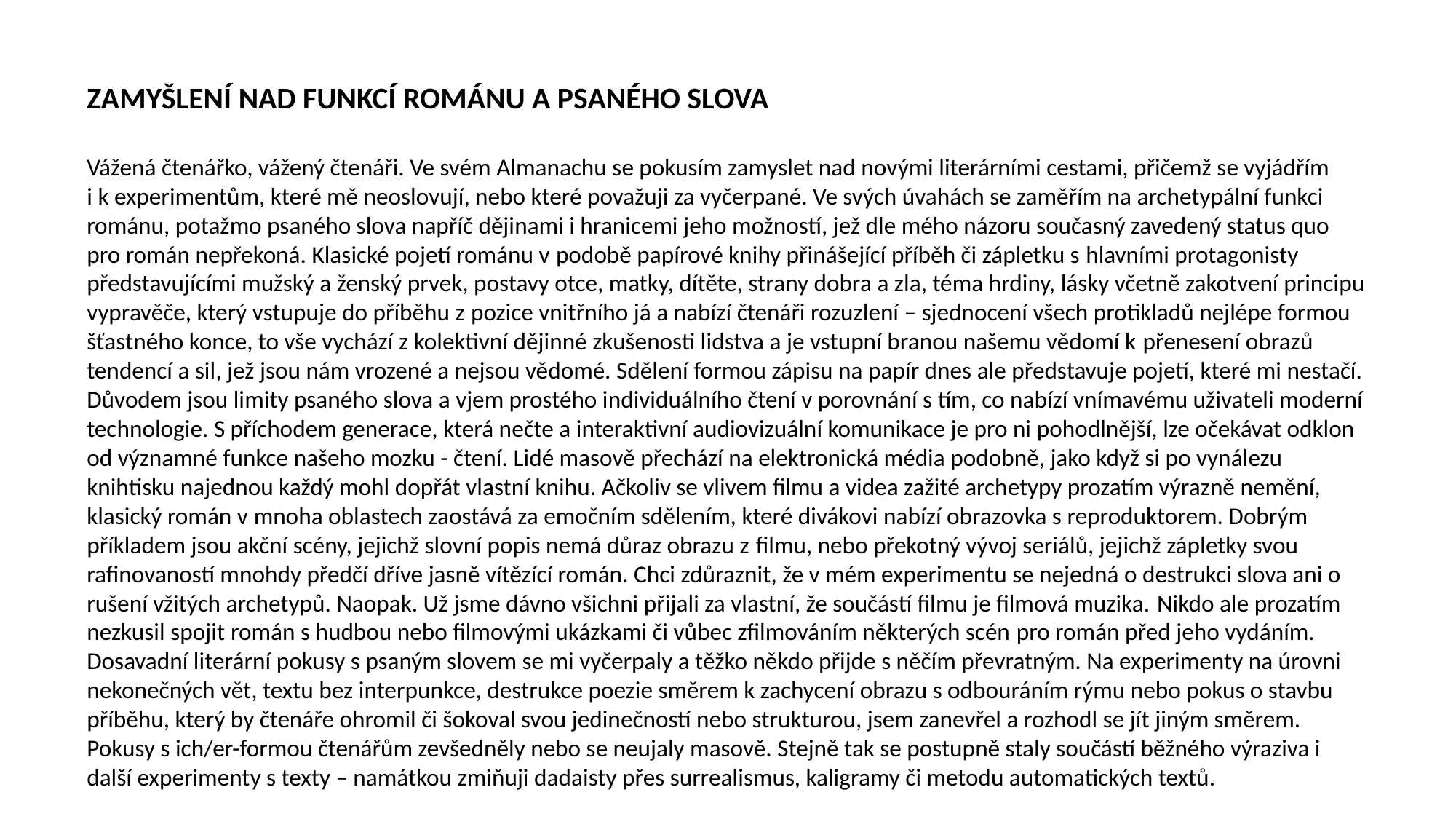

ZAMYŠLENÍ NAD FUNKCÍ ROMÁNU A PSANÉHO SLOVA

Vážená čtenářko, vážený čtenáři. Ve svém Almanachu se pokusím zamyslet nad novými literárními cestami, přičemž se vyjádřím i k experimentům, které mě neoslovují, nebo které považuji za vyčerpané. Ve svých úvahách se zaměřím na archetypální funkci románu, potažmo psaného slova napříč dějinami i hranicemi jeho možností, jež dle mého názoru současný zavedený status quo pro román nepřekoná. Klasické pojetí románu v podobě papírové knihy přinášející příběh či zápletku s hlavními protagonisty představujícími mužský a ženský prvek, postavy otce, matky, dítěte, strany dobra a zla, téma hrdiny, lásky včetně zakotvení principu vypravěče, který vstupuje do příběhu z pozice vnitřního já a nabízí čtenáři rozuzlení – sjednocení všech protikladů nejlépe formou šťastného konce, to vše vychází z kolektivní dějinné zkušenosti lidstva a je vstupní branou našemu vědomí k přenesení obrazů tendencí a sil, jež jsou nám vrozené a nejsou vědomé. Sdělení formou zápisu na papír dnes ale představuje pojetí, které mi nestačí. Důvodem jsou limity psaného slova a vjem prostého individuálního čtení v porovnání s tím, co nabízí vnímavému uživateli moderní technologie. S příchodem generace, která nečte a interaktivní audiovizuální komunikace je pro ni pohodlnější, lze očekávat odklon od významné funkce našeho mozku - čtení. Lidé masově přechází na elektronická média podobně, jako když si po vynálezu knihtisku najednou každý mohl dopřát vlastní knihu. Ačkoliv se vlivem filmu a videa zažité archetypy prozatím výrazně nemění, klasický román v mnoha oblastech zaostává za emočním sdělením, které divákovi nabízí obrazovka s reproduktorem. Dobrým příkladem jsou akční scény, jejichž slovní popis nemá důraz obrazu z filmu, nebo překotný vývoj seriálů, jejichž zápletky svou rafinovaností mnohdy předčí dříve jasně vítězící román. Chci zdůraznit, že v mém experimentu se nejedná o destrukci slova ani o rušení vžitých archetypů. Naopak. Už jsme dávno všichni přijali za vlastní, že součástí filmu je filmová muzika. Nikdo ale prozatím nezkusil spojit román s hudbou nebo filmovými ukázkami či vůbec zfilmováním některých scén pro román před jeho vydáním. Dosavadní literární pokusy s psaným slovem se mi vyčerpaly a těžko někdo přijde s něčím převratným. Na experimenty na úrovni nekonečných vět, textu bez interpunkce, destrukce poezie směrem k zachycení obrazu s odbouráním rýmu nebo pokus o stavbu příběhu, který by čtenáře ohromil či šokoval svou jedinečností nebo strukturou, jsem zanevřel a rozhodl se jít jiným směrem. Pokusy s ich/er-formou čtenářům zevšedněly nebo se neujaly masově. Stejně tak se postupně staly součástí běžného výraziva i další experimenty s texty – namátkou zmiňuji dadaisty přes surrealismus, kaligramy či metodu automatických textů.